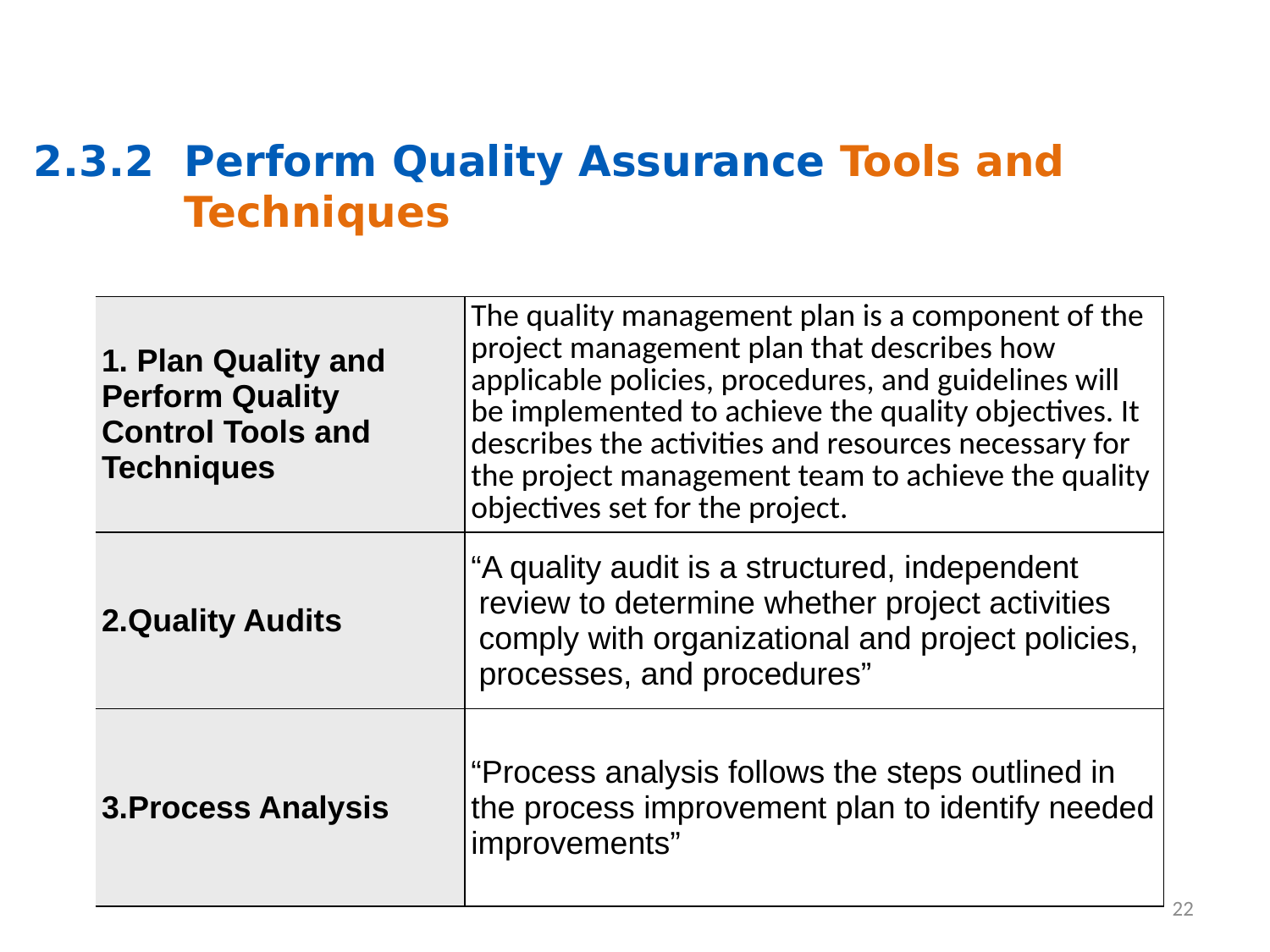

2.3.2	Perform Quality Assurance Tools and Techniques
| 1. Plan Quality and Perform Quality Control Tools and Techniques | The quality management plan is a component of the project management plan that describes how applicable policies, procedures, and guidelines will be implemented to achieve the quality objectives. It describes the activities and resources necessary for the project management team to achieve the quality objectives set for the project. |
| --- | --- |
| 2.Quality Audits | “A quality audit is a structured, independent review to determine whether project activities comply with organizational and project policies, processes, and procedures” |
| 3.Process Analysis | “Process analysis follows the steps outlined in the process improvement plan to identify needed improvements” |
22